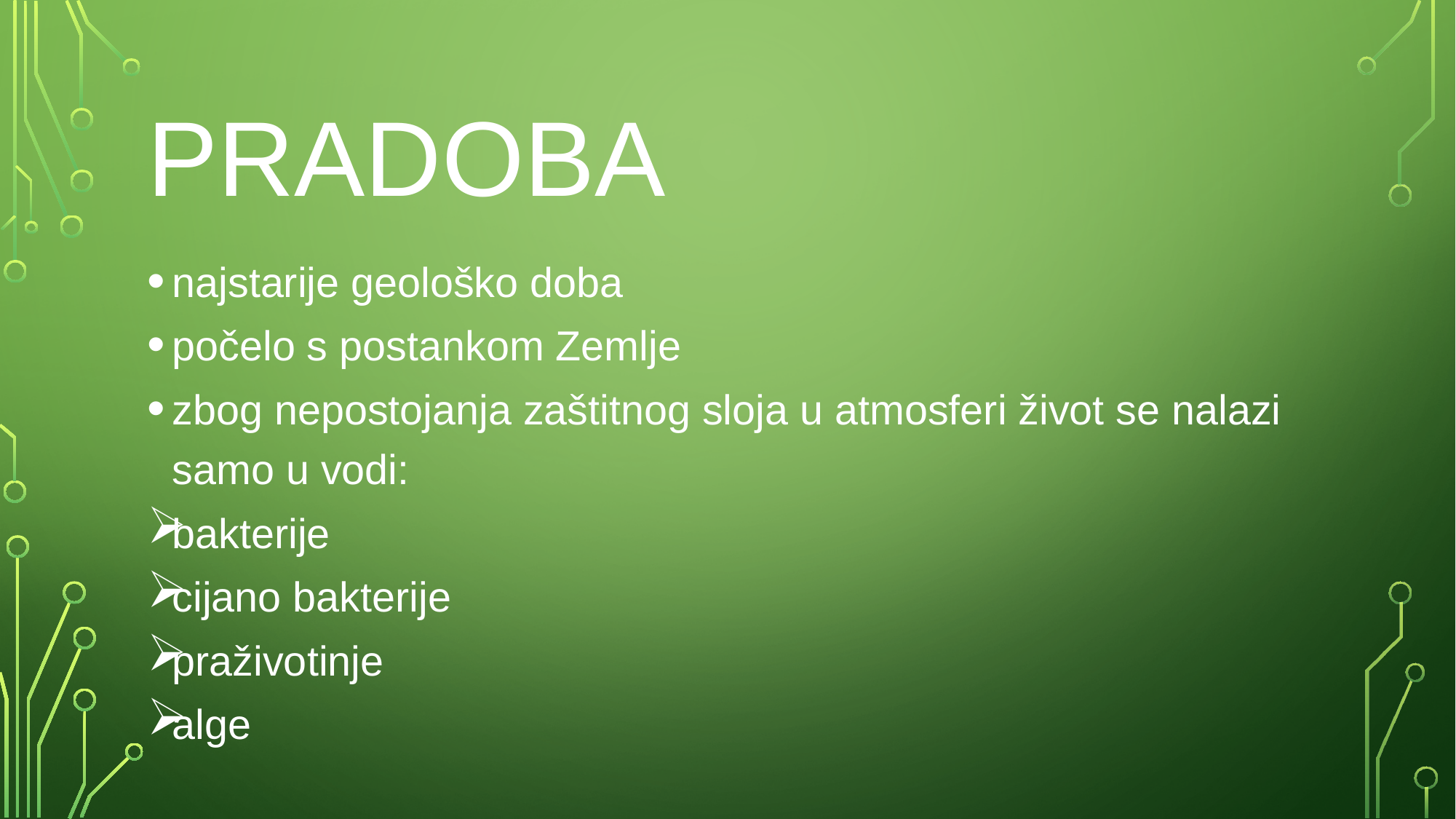

# PRADOBA
najstarije geološko doba
počelo s postankom Zemlje
zbog nepostojanja zaštitnog sloja u atmosferi život se nalazi samo u vodi:
bakterije
cijano bakterije
praživotinje
alge